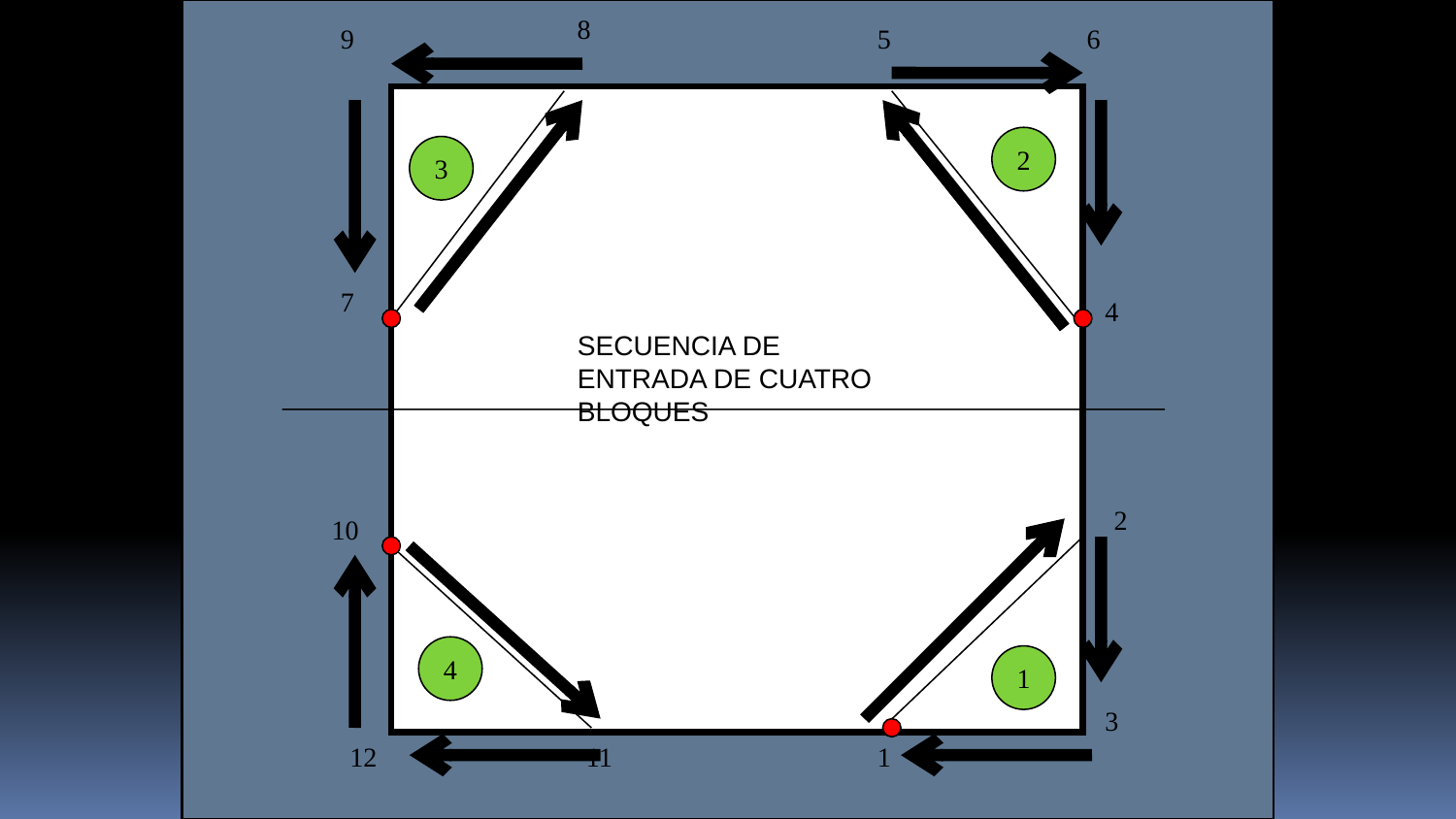

8
9
5
6

2
3
7
4

SECUENCIA DE ENTRADA DE CUATRO BLOQUES

2
10

4
1
3

12
11
1